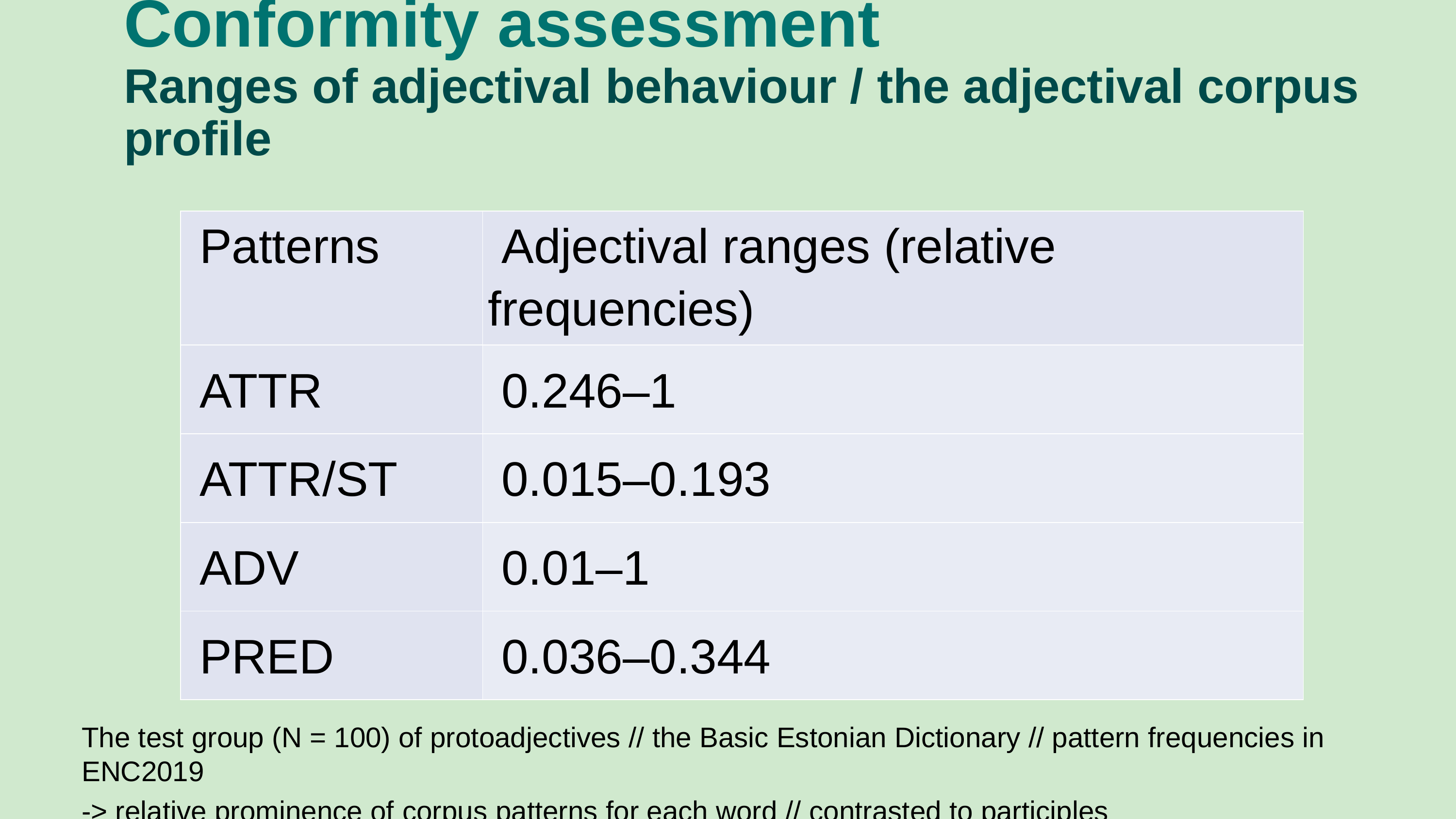

# Conformity assessment Ranges of adjectival behaviour / the adjectival corpus profile

| Patterns | Adjectival ranges (relative frequencies) |
| --- | --- |
| ATTR | 0.246–1 |
| ATTR/ST | 0.015–0.193 |
| ADV | 0.01–1 |
| PRED | 0.036–0.344 |

The test group (N = 100) of protoadjectives // the Basic Estonian Dictionary // pattern frequencies in ENC2019
-> relative prominence of corpus patterns for each word // contrasted to participles